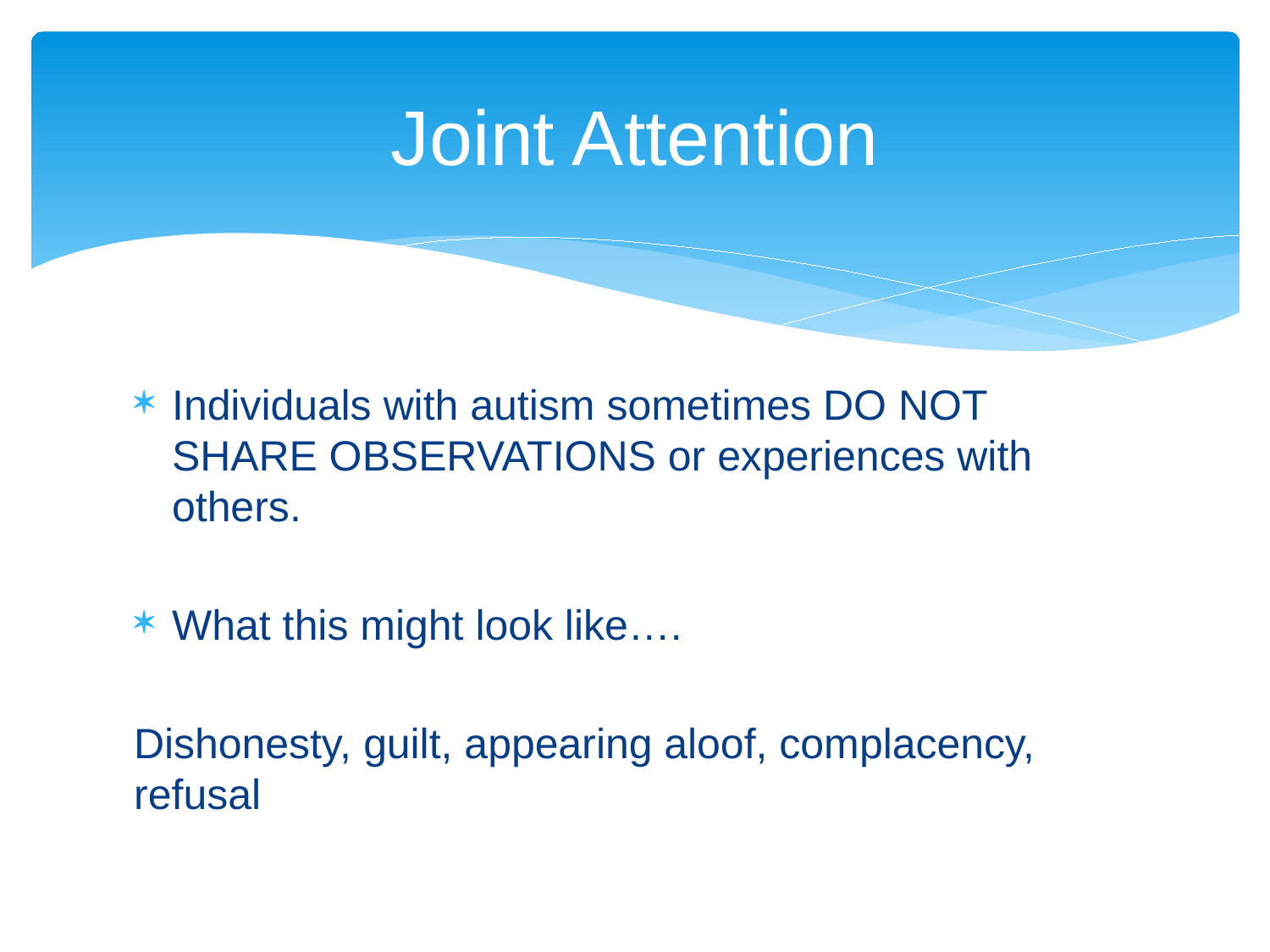

# Joint Attention
Individuals with autism sometimes DO NOT SHARE OBSERVATIONS or experiences with others.

What this might look like….

Dishonesty, guilt, appearing aloof, complacency, refusal